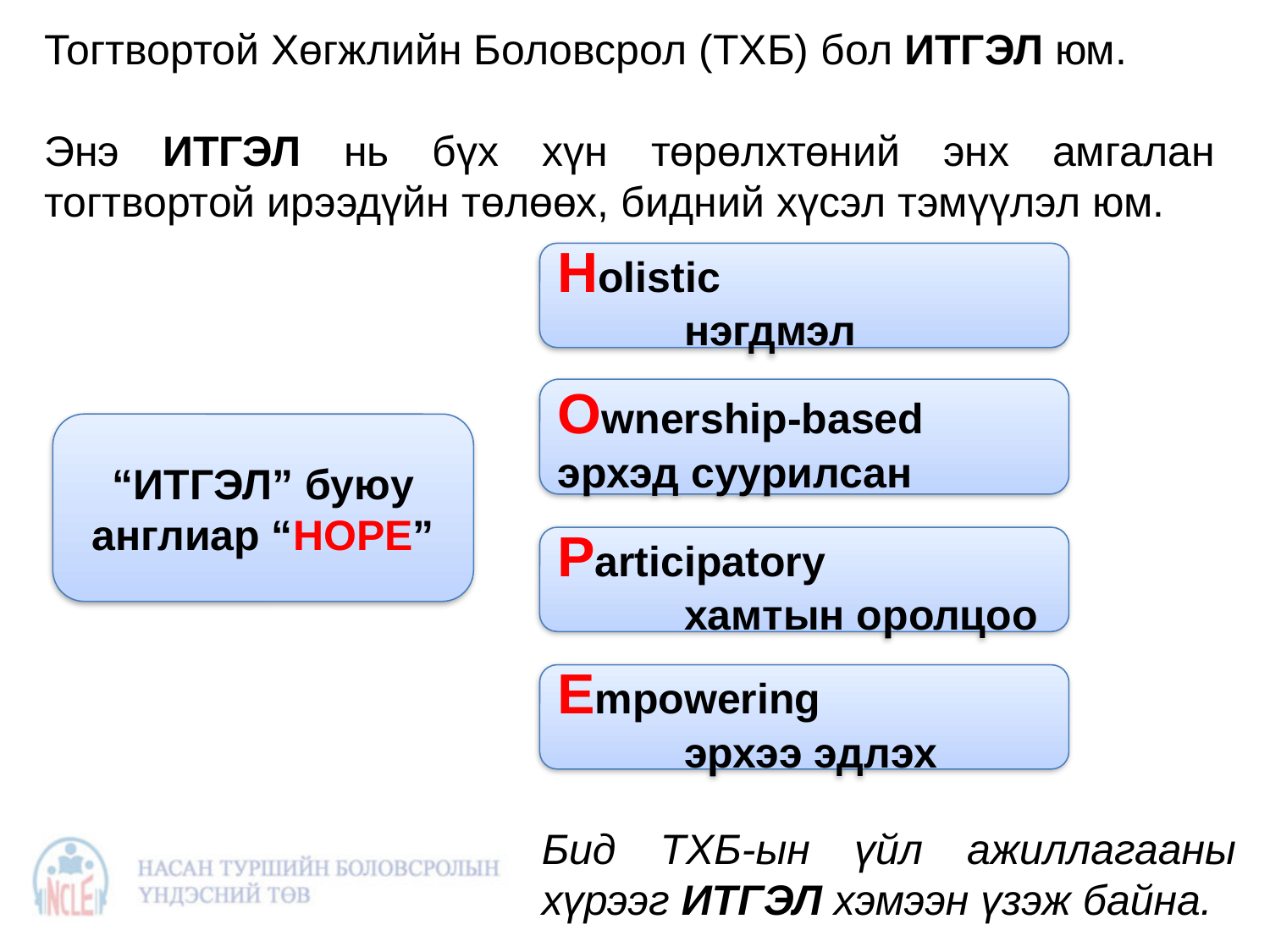

Тогтвортой Хөгжлийн Боловсрол (ТХБ) бол ИТГЭЛ юм.

Энэ итгэл нь бүх хүн төрөлхтөний энх амгалан тогтвортой ирээдүйн төлөөх, бидний хүсэл тэмүүлэл юм.
Holistic
	нэгдмэл
Ownership-based 	эрхэд суурилсан
“ИТГЭЛ” буюу англиар “HOPE”
Participatory
	хамтын оролцоо
Empowering
	эрхээ эдлэх
Бид ТХБ-ын үйл ажиллагааны хүрээг ИТГЭЛ хэмээн үзэж байна.